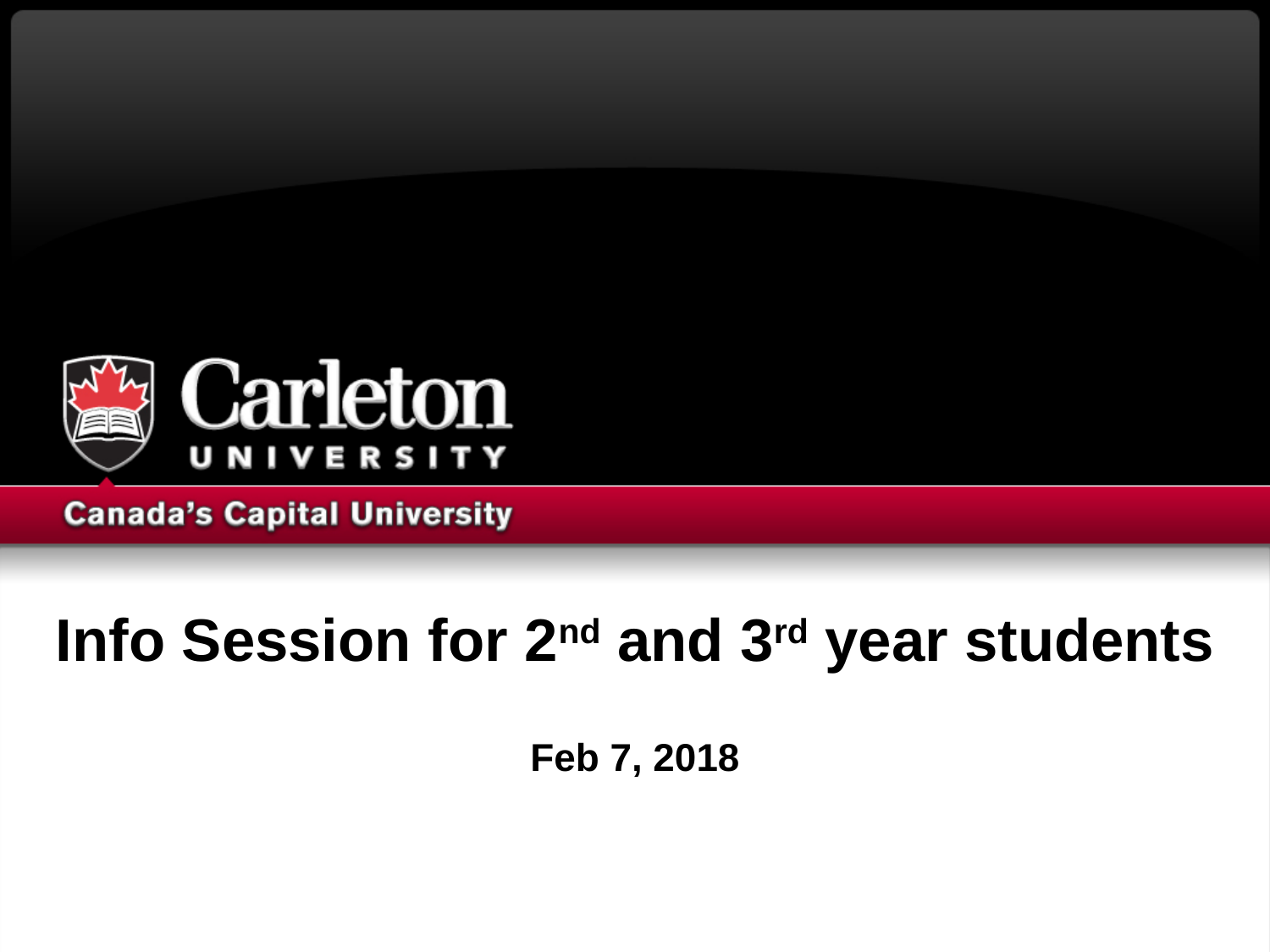

# Info Session for 2nd and 3rd year students

Feb 7, 2018